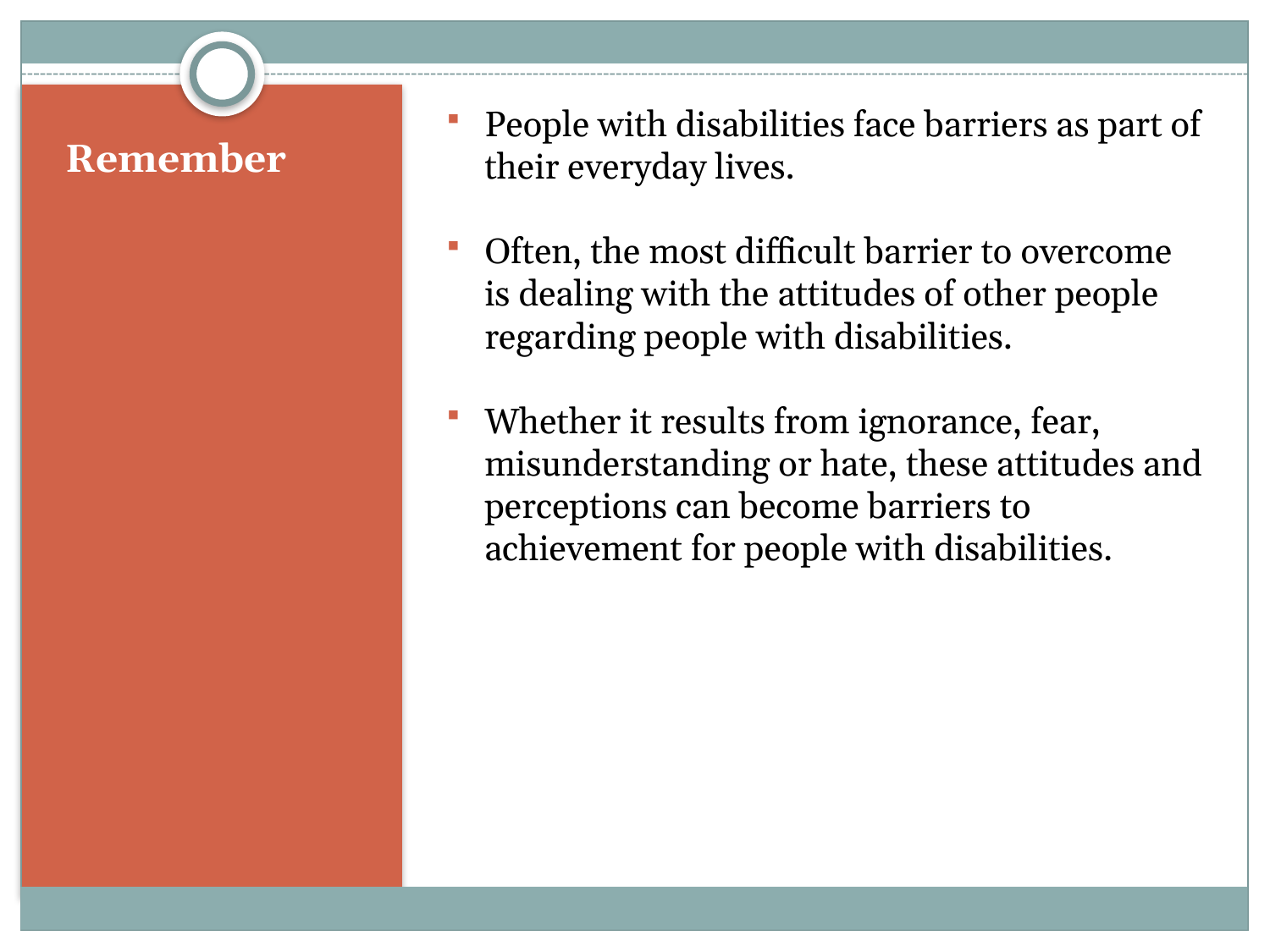

People with disabilities face barriers as part of their everyday lives.

Often, the most difficult barrier to overcome is dealing with the attitudes of other people regarding people with disabilities.

Whether it results from ignorance, fear, misunderstanding or hate, these attitudes and perceptions can become barriers to achievement for people with disabilities.
# Remember